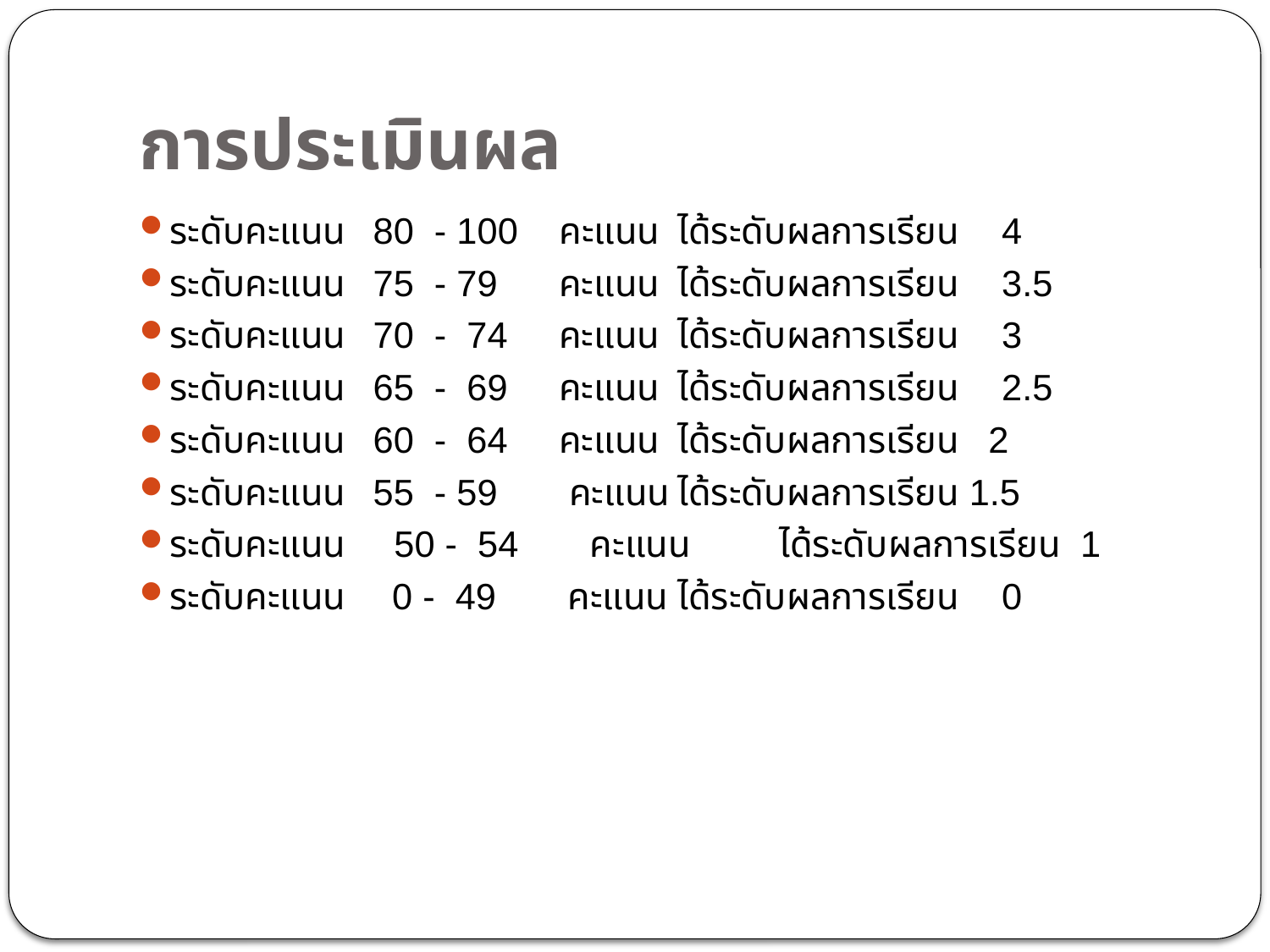

# การประเมินผล
ระดับคะแนน	80  - 100    คะแนน	ได้ระดับผลการเรียน	  4
ระดับคะแนน	75  - 79      คะแนน	ได้ระดับผลการเรียน	  3.5
ระดับคะแนน	70  -  74     คะแนน	ได้ระดับผลการเรียน	  3
ระดับคะแนน	65  -  69     คะแนน	ได้ระดับผลการเรียน	  2.5
ระดับคะแนน	60  -  64     คะแนน	ได้ระดับผลการเรียน   2
ระดับคะแนน	55  - 59       คะแนน	ได้ระดับผลการเรียน 1.5
ระดับคะแนน     50 -  54       คะแนน	ได้ระดับผลการเรียน  1
ระดับคะแนน	  0 -  49       คะแนน	ได้ระดับผลการเรียน	  0